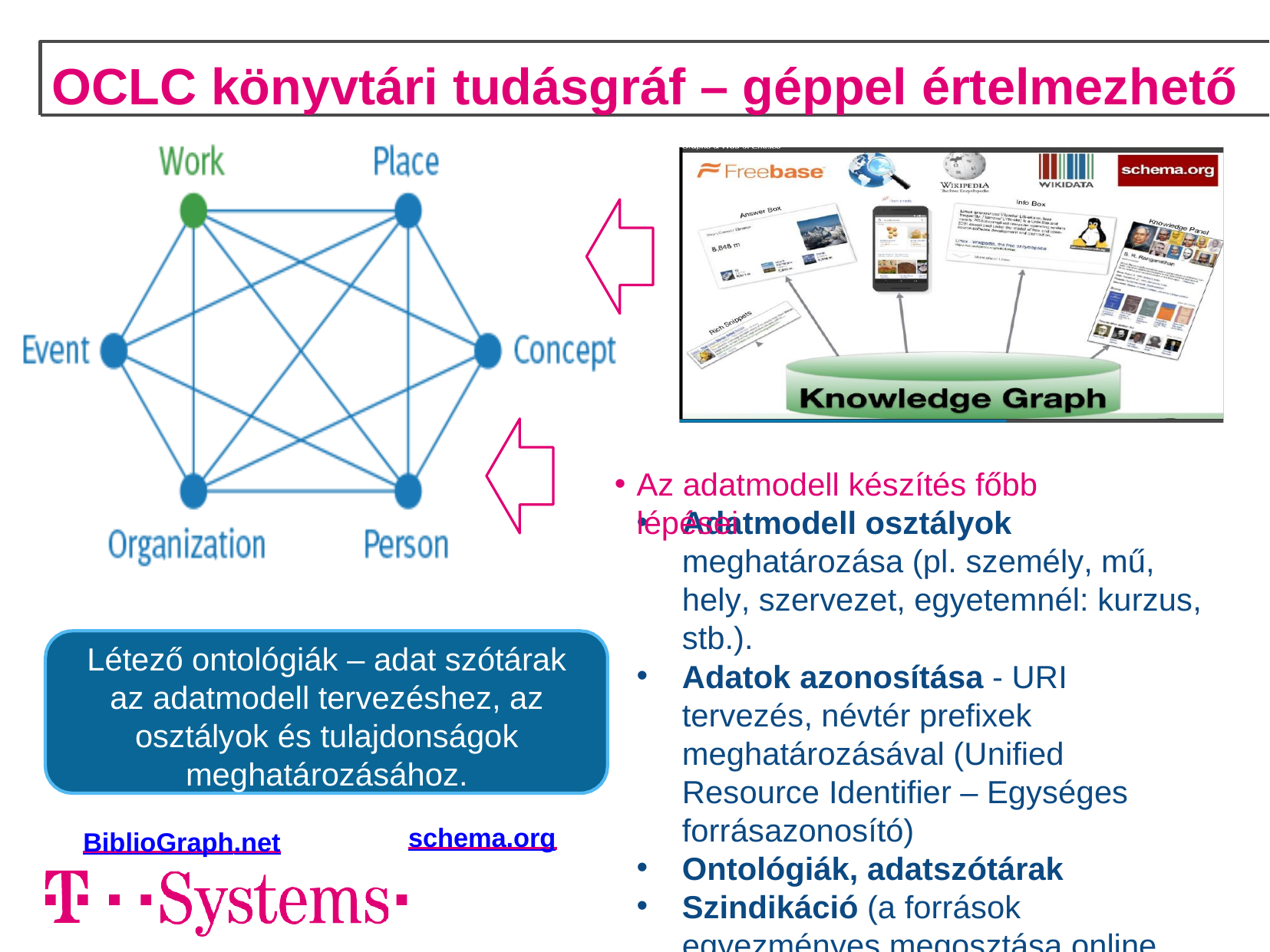

# OCLC könyvtári tudásgráf – géppel értelmezhető

Az adatmodell készítés főbb lépései
Adatmodell osztályok meghatározása (pl. személy, mű, hely, szervezet, egyetemnél: kurzus, stb.).
Adatok azonosítása - URI tervezés, névtér prefixek meghatározásával (Unified Resource Identifier – Egységes forrásazonosító)
Ontológiák, adatszótárak
Szindikáció (a források egyezményes megosztása online környezetben)
27

Létező ontológiák – adat szótárak az adatmodell tervezéshez, az osztályok és tulajdonságok meghatározásához.
schema.org
BiblioGraph.net